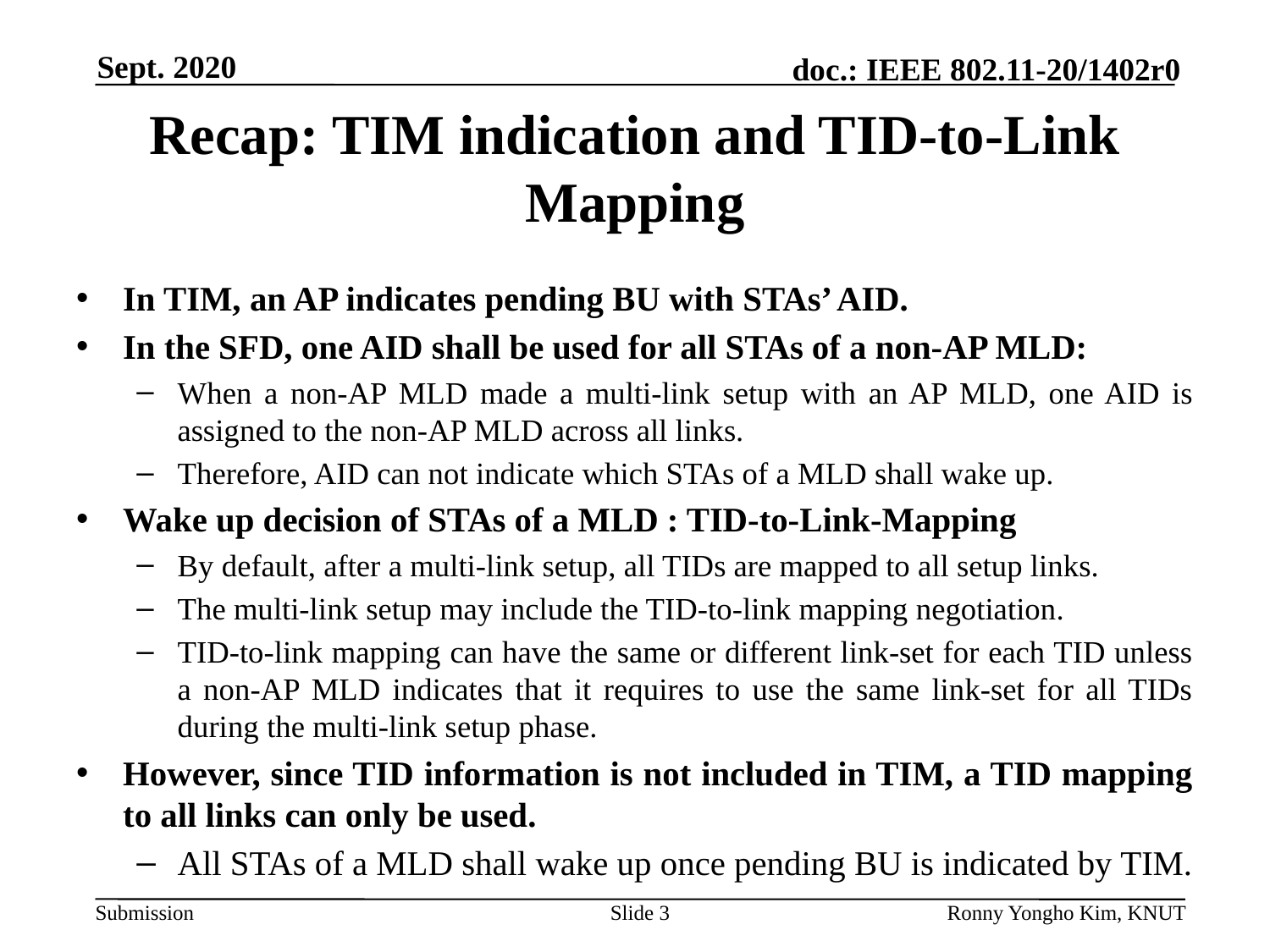

# Recap: TIM indication and TID-to-Link Mapping
In TIM, an AP indicates pending BU with STAs’ AID.
In the SFD, one AID shall be used for all STAs of a non-AP MLD:
When a non-AP MLD made a multi-link setup with an AP MLD, one AID is assigned to the non-AP MLD across all links.
Therefore, AID can not indicate which STAs of a MLD shall wake up.
Wake up decision of STAs of a MLD : TID-to-Link-Mapping
By default, after a multi-link setup, all TIDs are mapped to all setup links.
The multi-link setup may include the TID-to-link mapping negotiation.
TID-to-link mapping can have the same or different link-set for each TID unless a non-AP MLD indicates that it requires to use the same link-set for all TIDs during the multi-link setup phase.
However, since TID information is not included in TIM, a TID mapping to all links can only be used.
All STAs of a MLD shall wake up once pending BU is indicated by TIM.